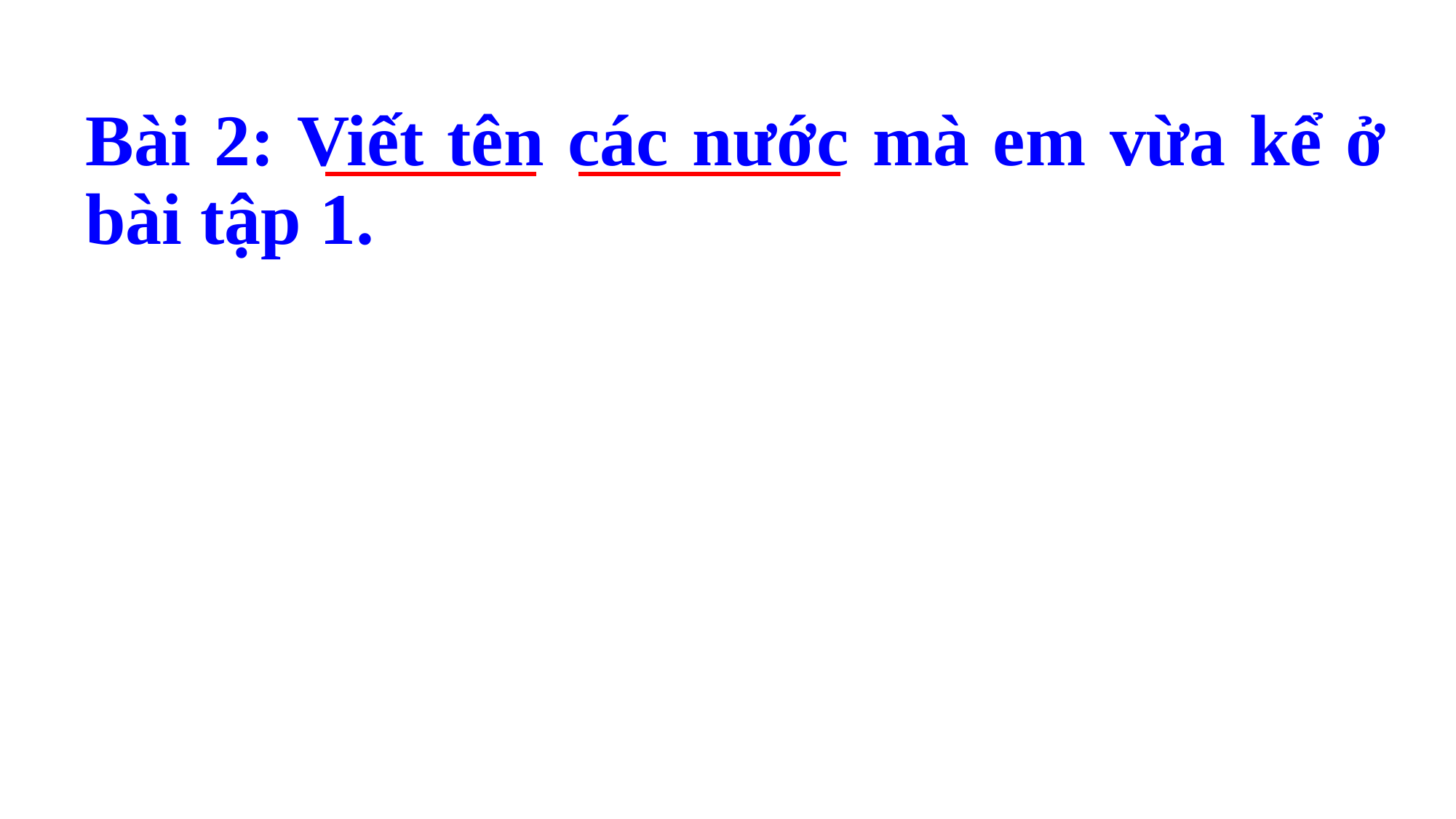

# Bài 2: Viết tên các nước mà em vừa kể ở bài tập 1.